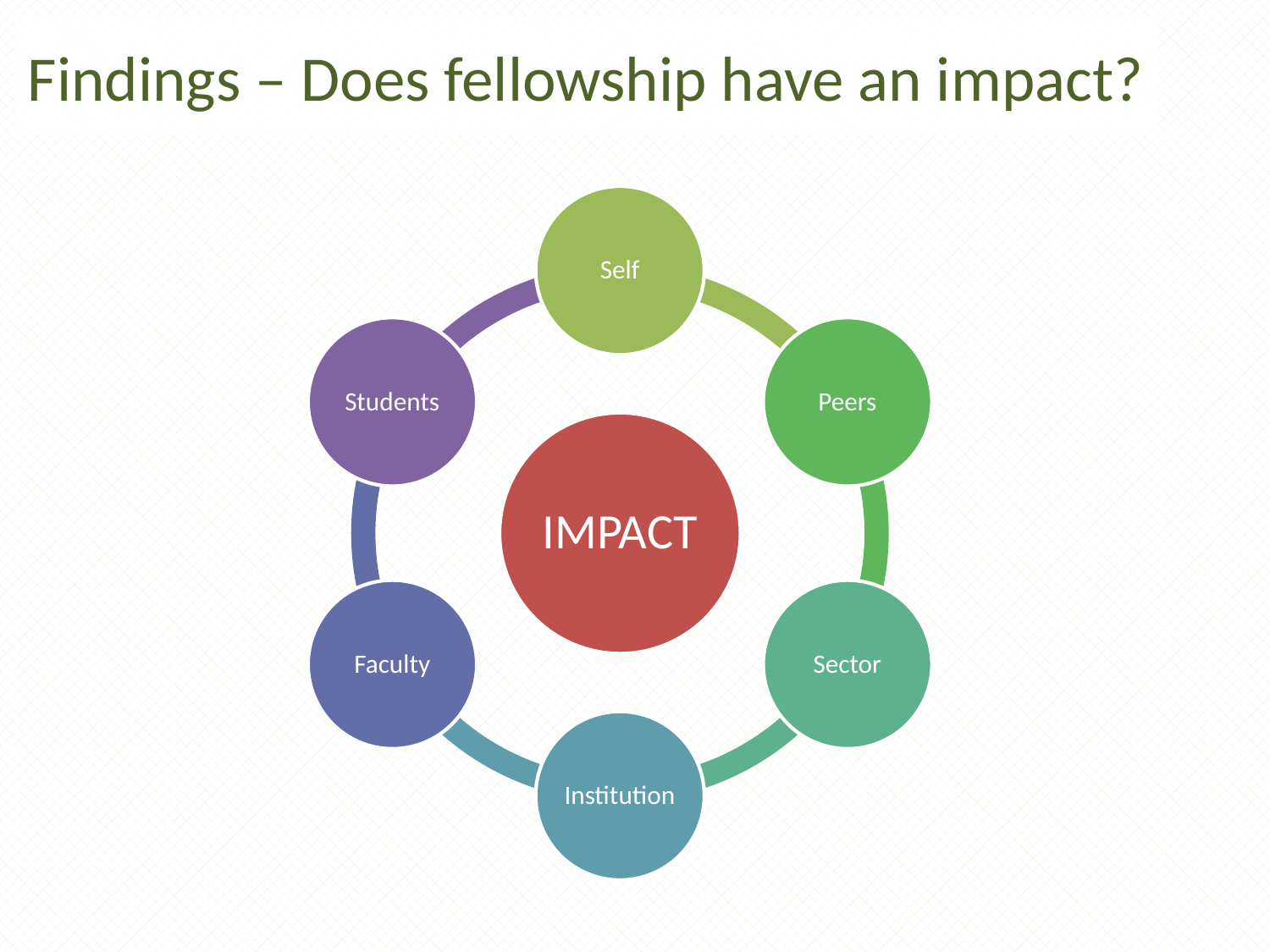

# Findings – Does fellowship have an impact?
IMPACT
Self
Peers
Sector
Institution
Faculty
Students